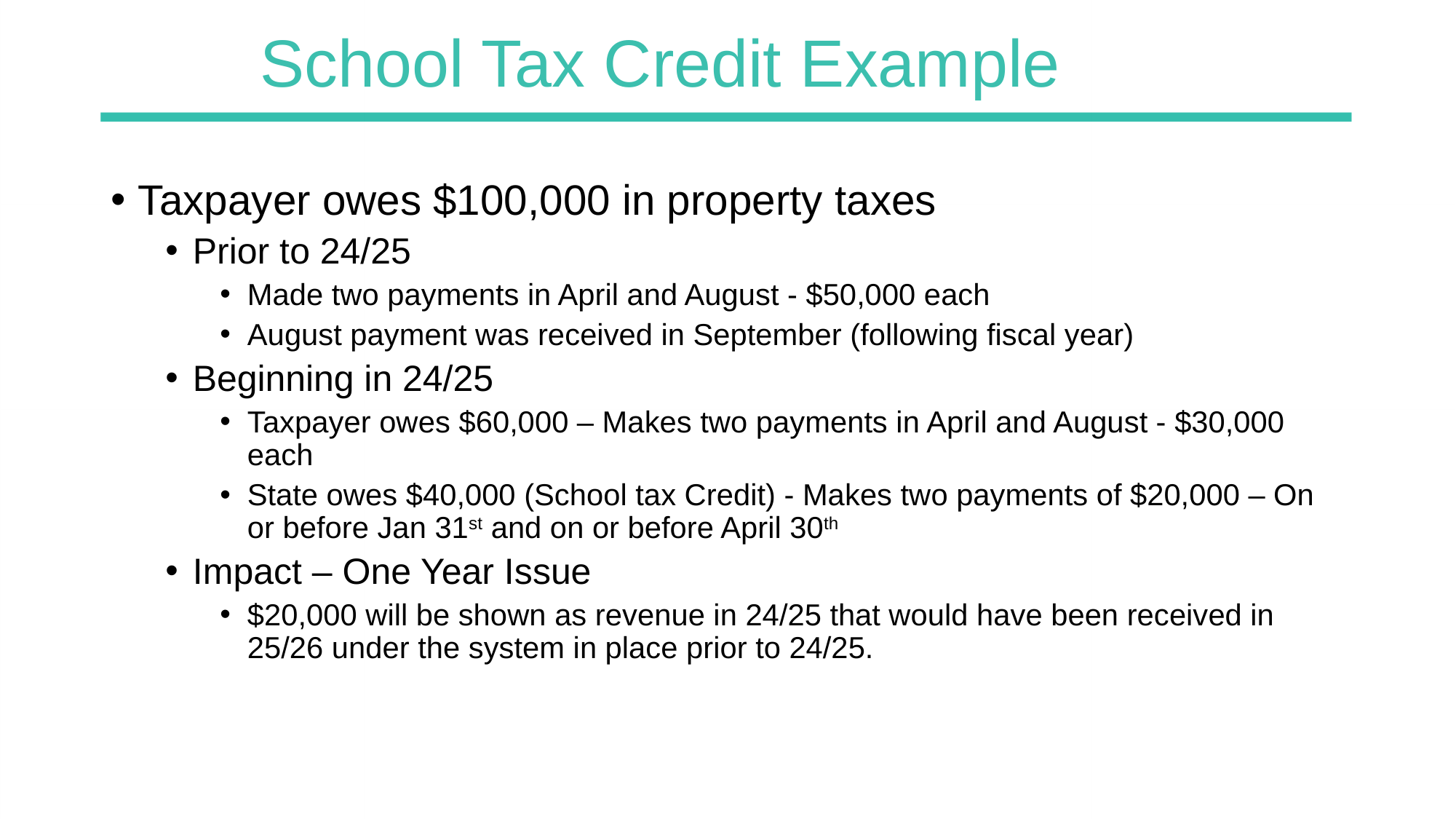

# School Tax Credit Example

Taxpayer owes $100,000 in property taxes
Prior to 24/25
Made two payments in April and August - $50,000 each
August payment was received in September (following fiscal year)
Beginning in 24/25
Taxpayer owes $60,000 – Makes two payments in April and August - $30,000 each
State owes $40,000 (School tax Credit) - Makes two payments of $20,000 – On or before Jan 31st and on or before April 30th
Impact – One Year Issue
$20,000 will be shown as revenue in 24/25 that would have been received in 25/26 under the system in place prior to 24/25.